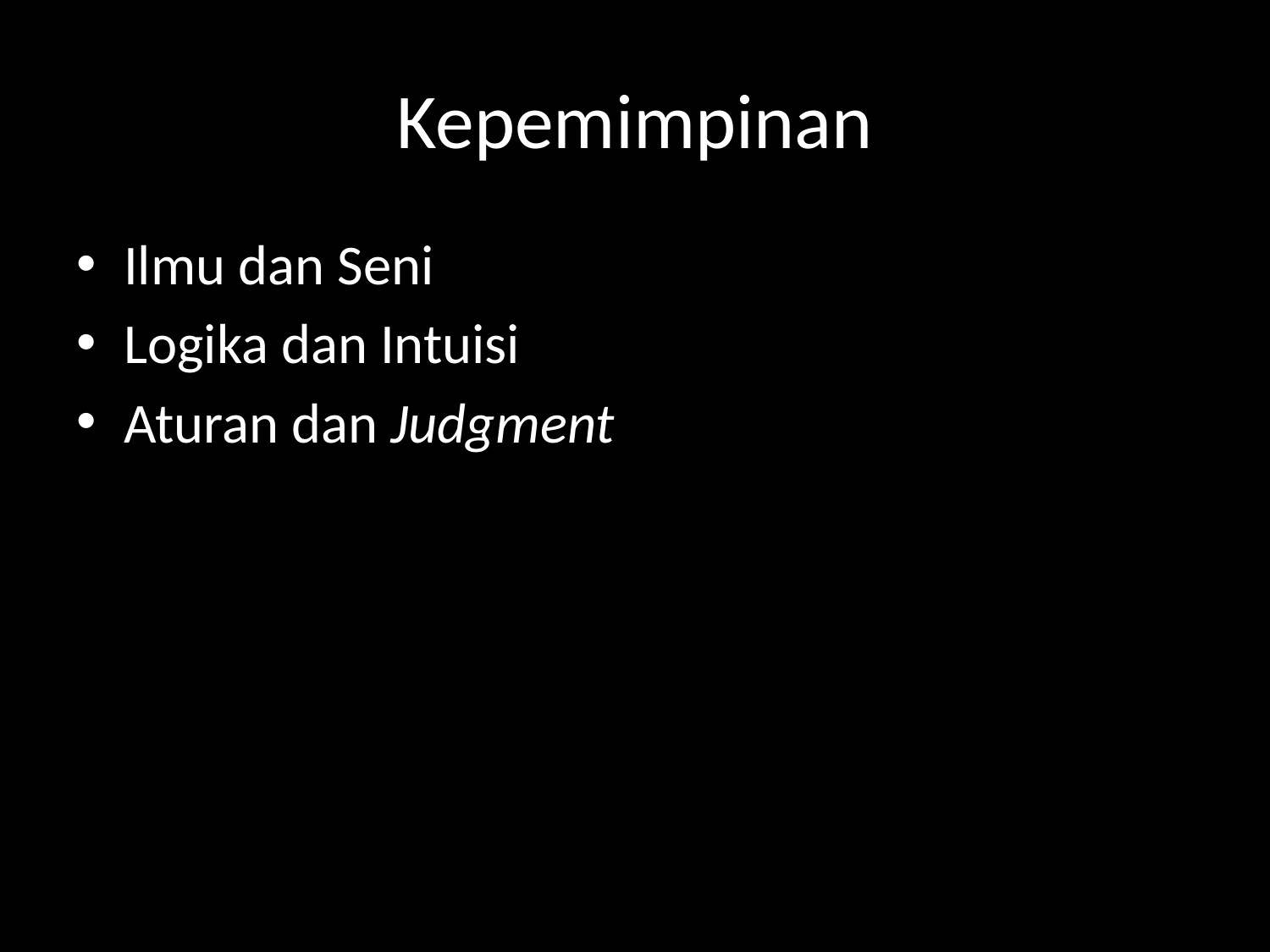

# Kepemimpinan
Ilmu dan Seni
Logika dan Intuisi
Aturan dan Judgment